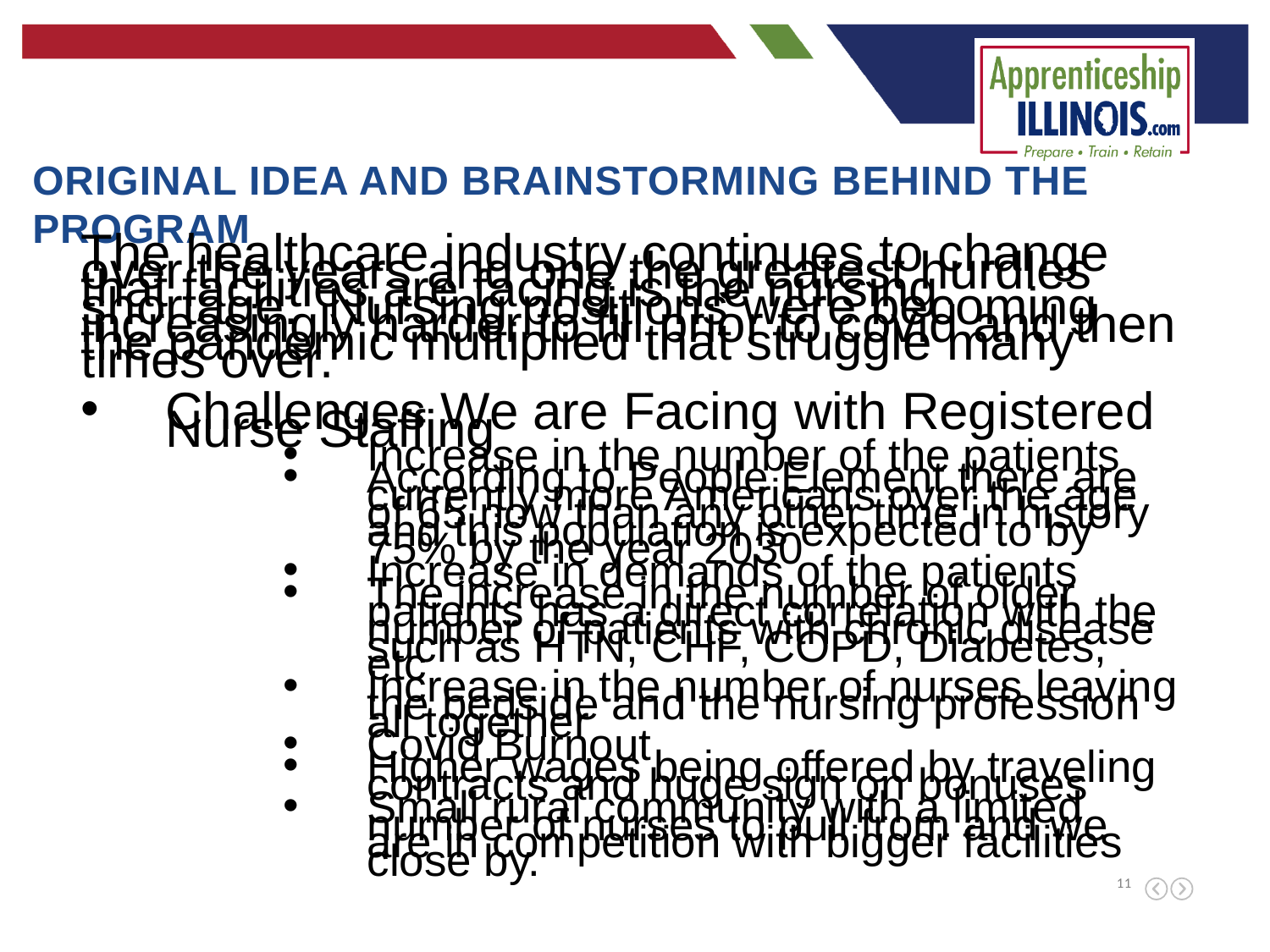

Original Idea and Brainstorming behind the Program
The healthcare industry continues to change over the years and one the greatest hurdles that facilities are facing is the nursing shortage.  Nursing positions were becoming increasingly harder to fill prior to covid and then the pandemic multiplied that struggle many times over.

Challenges We are Facing with Registered Nurse Staffing
Increase in the number of the patients
According to People Element there are currently more Americans over the age of 65 now than any other time in history and this population is expected to by 75% by the year 2030
Increase in demands of the patients
The increase in the number of older patients has a direct correlation with the number of patients with chronic disease such as HTN, CHF, COPD, Diabetes, etc
Increase in the number of nurses leaving the bedside and the nursing profession all together
Covid Burnout
Higher wages being offered by traveling contracts and huge sign on bonuses
Small rural community with a limited number of nurses to pull from and we are in competition with bigger facilities close by.